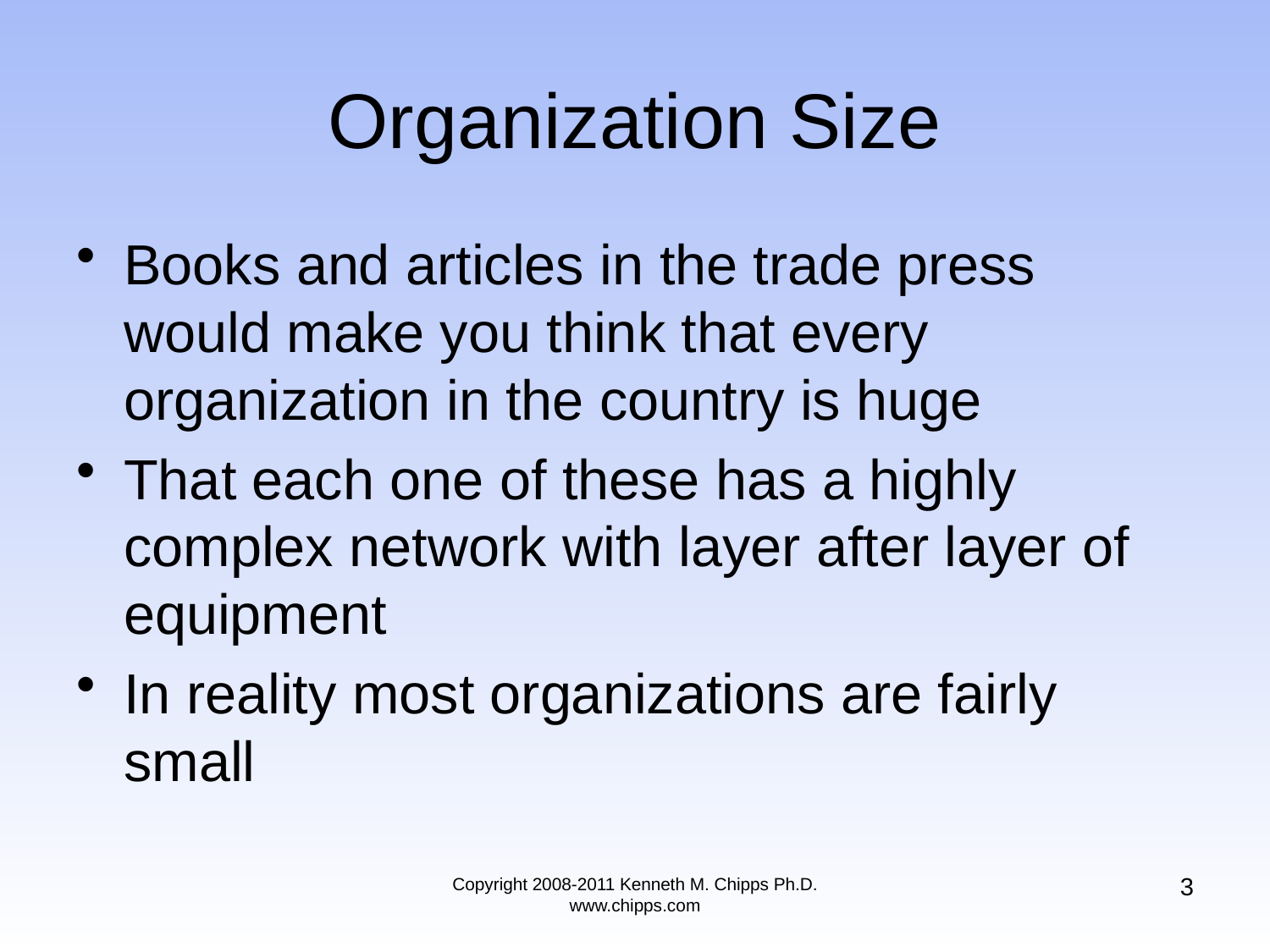

# Organization Size
Books and articles in the trade press would make you think that every organization in the country is huge
That each one of these has a highly complex network with layer after layer of equipment
In reality most organizations are fairly small
3
Copyright 2008-2011 Kenneth M. Chipps Ph.D. www.chipps.com